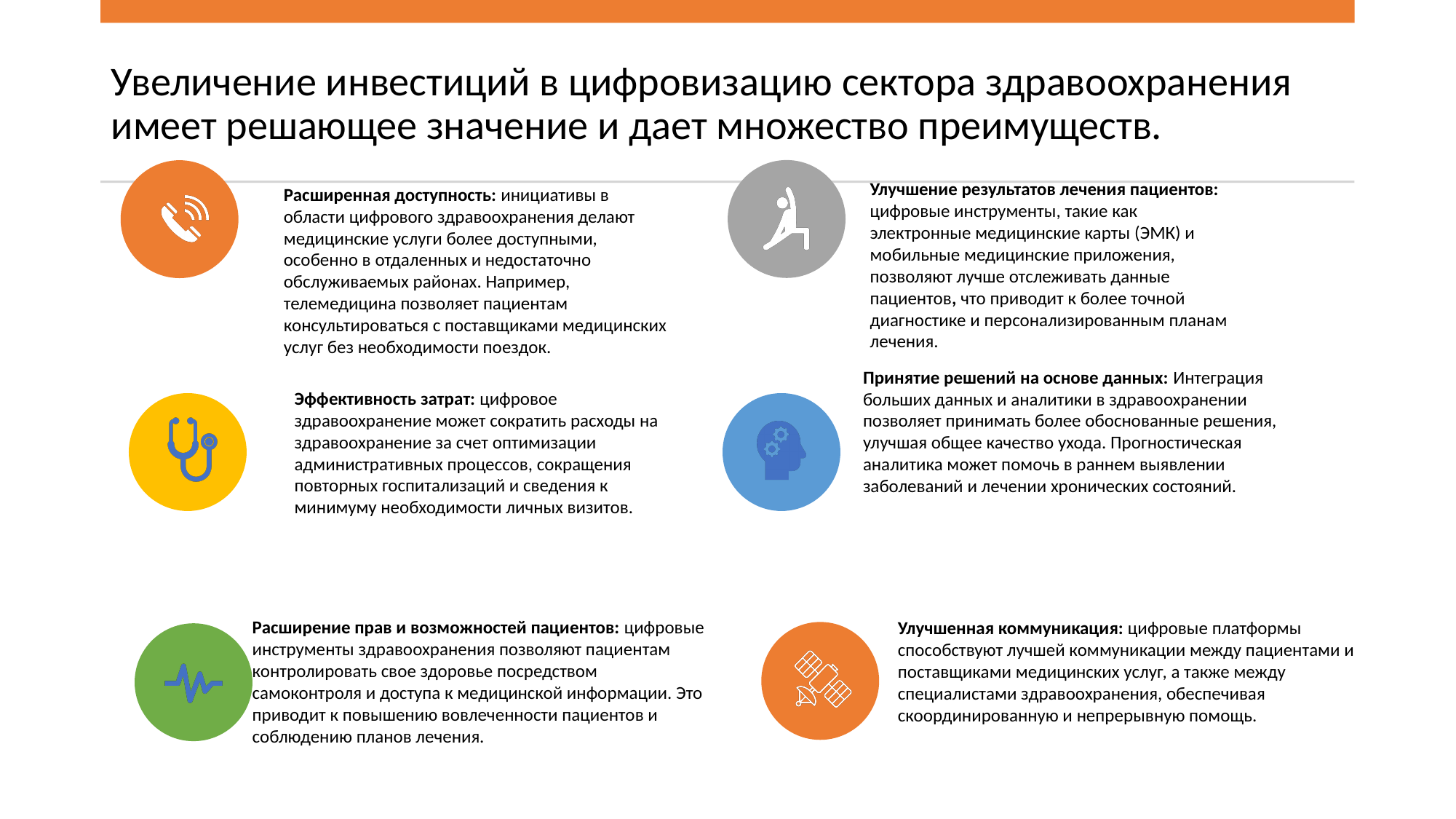

Увеличение инвестиций в цифровизацию сектора здравоохранения имеет решающее значение и дает множество преимуществ.

Расширенная доступность: инициативы в области цифрового здравоохранения делают медицинские услуги более доступными, особенно в отдаленных и недостаточно обслуживаемых районах. Например, телемедицина позволяет пациентам консультироваться с поставщиками медицинских услуг без необходимости поездок.

Улучшение результатов лечения пациентов: цифровые инструменты, такие как электронные медицинские карты (ЭМК) и мобильные медицинские приложения, позволяют лучше отслеживать данные пациентов, что приводит к более точной диагностике и персонализированным планам лечения.
Эффективность затрат: цифровое здравоохранение может сократить расходы на здравоохранение за счет оптимизации административных процессов, сокращения повторных госпитализаций и сведения к минимуму необходимости личных визитов.
Принятие решений на основе данных: Интеграция больших данных и аналитики в здравоохранении позволяет принимать более обоснованные решения, улучшая общее качество ухода. Прогностическая аналитика может помочь в раннем выявлении заболеваний и лечении хронических состояний.
Расширение прав и возможностей пациентов: цифровые инструменты здравоохранения позволяют пациентам контролировать свое здоровье посредством самоконтроля и доступа к медицинской информации. Это приводит к повышению вовлеченности пациентов и соблюдению планов лечения.
Улучшенная коммуникация: цифровые платформы способствуют лучшей коммуникации между пациентами и поставщиками медицинских услуг, а также между специалистами здравоохранения, обеспечивая скоординированную и непрерывную помощь.